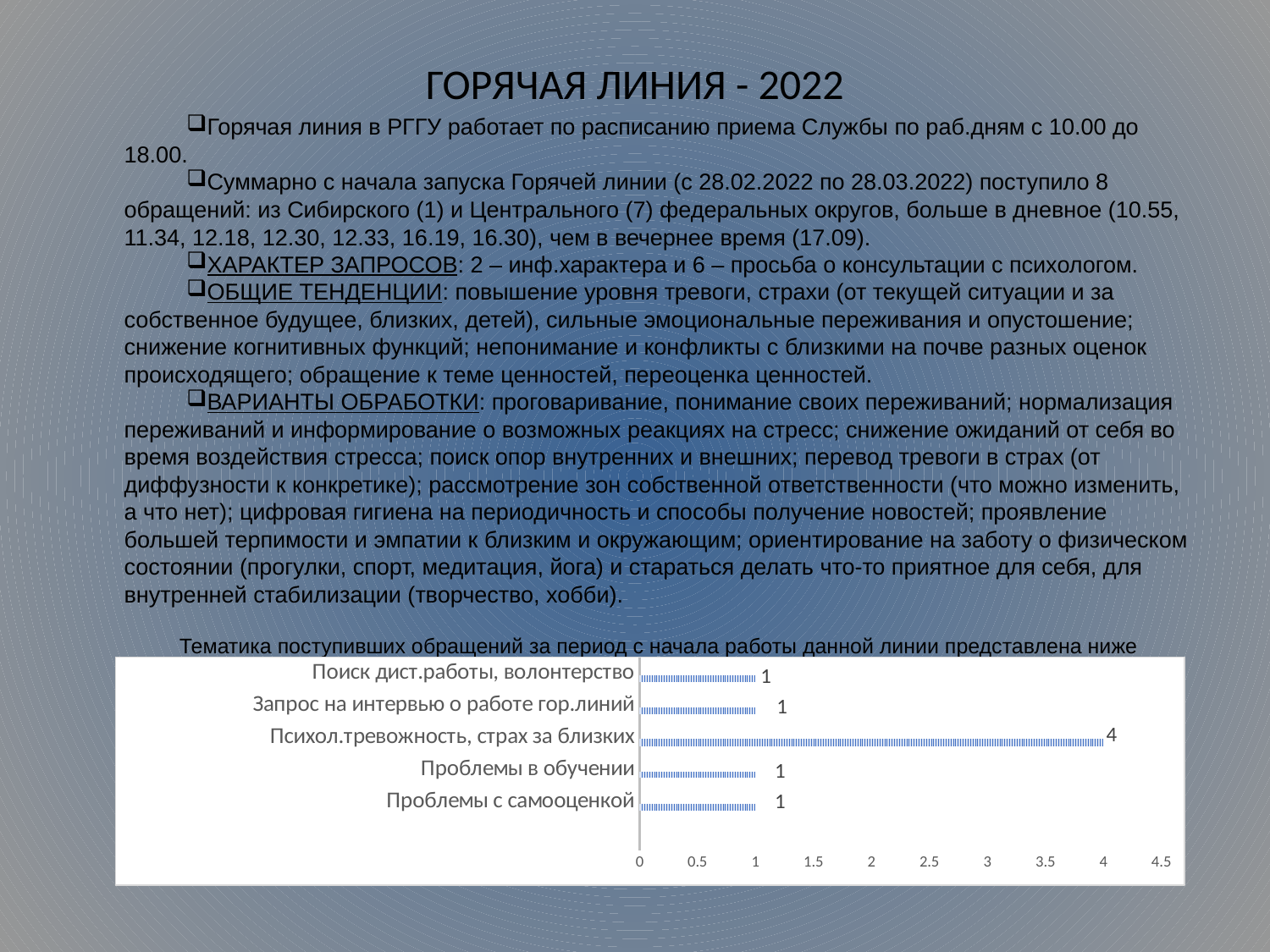

# ГОРЯЧАЯ ЛИНИЯ - 2022
Горячая линия в РГГУ работает по расписанию приема Службы по раб.дням с 10.00 до 18.00.
Суммарно с начала запуска Горячей линии (с 28.02.2022 по 28.03.2022) поступило 8 обращений: из Сибирского (1) и Центрального (7) федеральных округов, больше в дневное (10.55, 11.34, 12.18, 12.30, 12.33, 16.19, 16.30), чем в вечернее время (17.09).
ХАРАКТЕР ЗАПРОСОВ: 2 – инф.характера и 6 – просьба о консультации с психологом.
ОБЩИЕ ТЕНДЕНЦИИ: повышение уровня тревоги, страхи (от текущей ситуации и за собственное будущее, близких, детей), сильные эмоциональные переживания и опустошение; снижение когнитивных функций; непонимание и конфликты с близкими на почве разных оценок происходящего; обращение к теме ценностей, переоценка ценностей.
ВАРИАНТЫ ОБРАБОТКИ: проговаривание, понимание своих переживаний; нормализация переживаний и информирование о возможных реакциях на стресс; снижение ожиданий от себя во время воздействия стресса; поиск опор внутренних и внешних; перевод тревоги в страх (от диффузности к конкретике); рассмотрение зон собственной ответственности (что можно изменить, а что нет); цифровая гигиена на периодичность и способы получение новостей; проявление большей терпимости и эмпатии к близким и окружающим; ориентирование на заботу о физическом состоянии (прогулки, спорт, медитация, йога) и стараться делать что-то приятное для себя, для внутренней стабилизации (творчество, хобби).

Тематика поступивших обращений за период с начала работы данной линии представлена ниже

### Chart

| Category | Количество обращений | . |
|---|---|---|
|  | None | None |
| Проблемы с самооценкой | 1.0 | None |
| Проблемы в обучении | 1.0 | None |
| Психол.тревожность, страх за близких | 4.0 | None |
| Запрос на интервью о работе гор.линий | 1.0 | None |
| Поиск дист.работы, волонтерство | 1.0 | None |